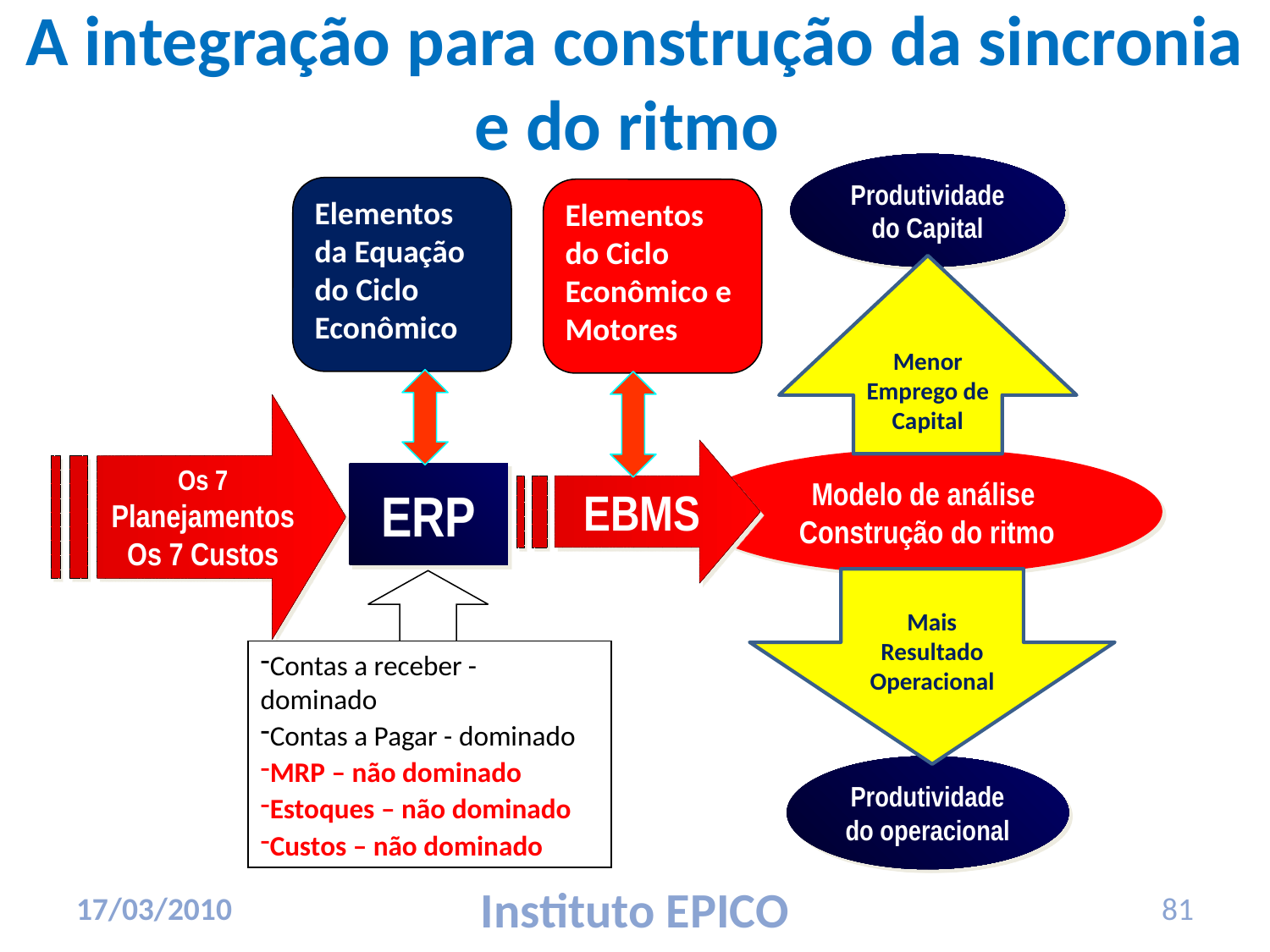

# A integração para construção da sincronia e do ritmo
Produtividade do Capital
Elementos da Equação do Ciclo Econômico
Elementos do Ciclo Econômico e Motores
Menor Emprego de Capital

Os 7 Planejamentos
Os 7 Custos
Modelo de análise
Construção do ritmo
EBMS
ERP

Mais Resultado Operacional

Contas a receber - dominado
Contas a Pagar - dominado
MRP – não dominado
Estoques – não dominado
Custos – não dominado
Produtividade
do operacional
17/03/2010
Instituto EPICO
81